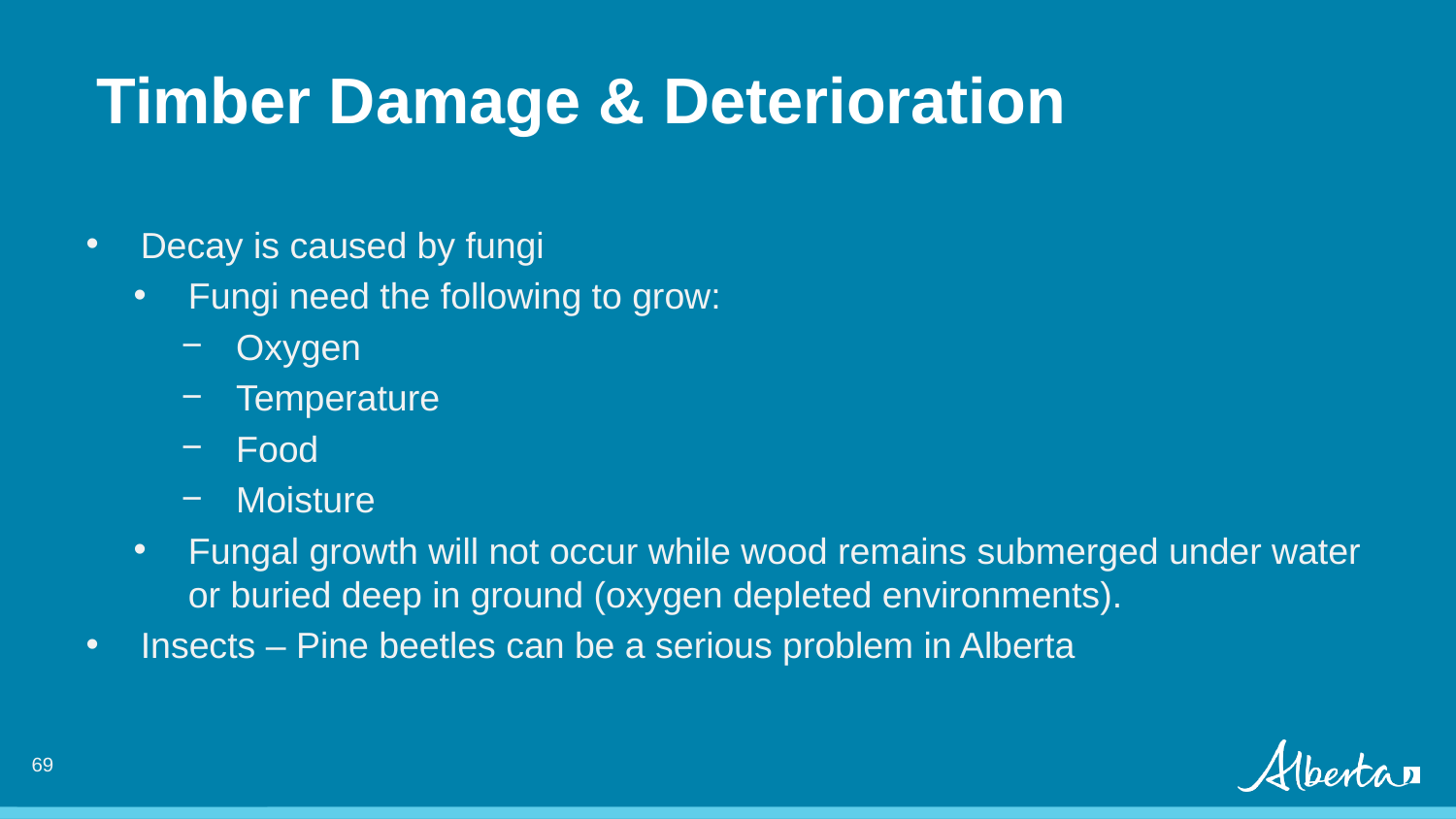

# Timber Damage & Deterioration
Decay is caused by fungi
Fungi need the following to grow:
Oxygen
Temperature
Food
Moisture
Fungal growth will not occur while wood remains submerged under water or buried deep in ground (oxygen depleted environments).
Insects – Pine beetles can be a serious problem in Alberta
69